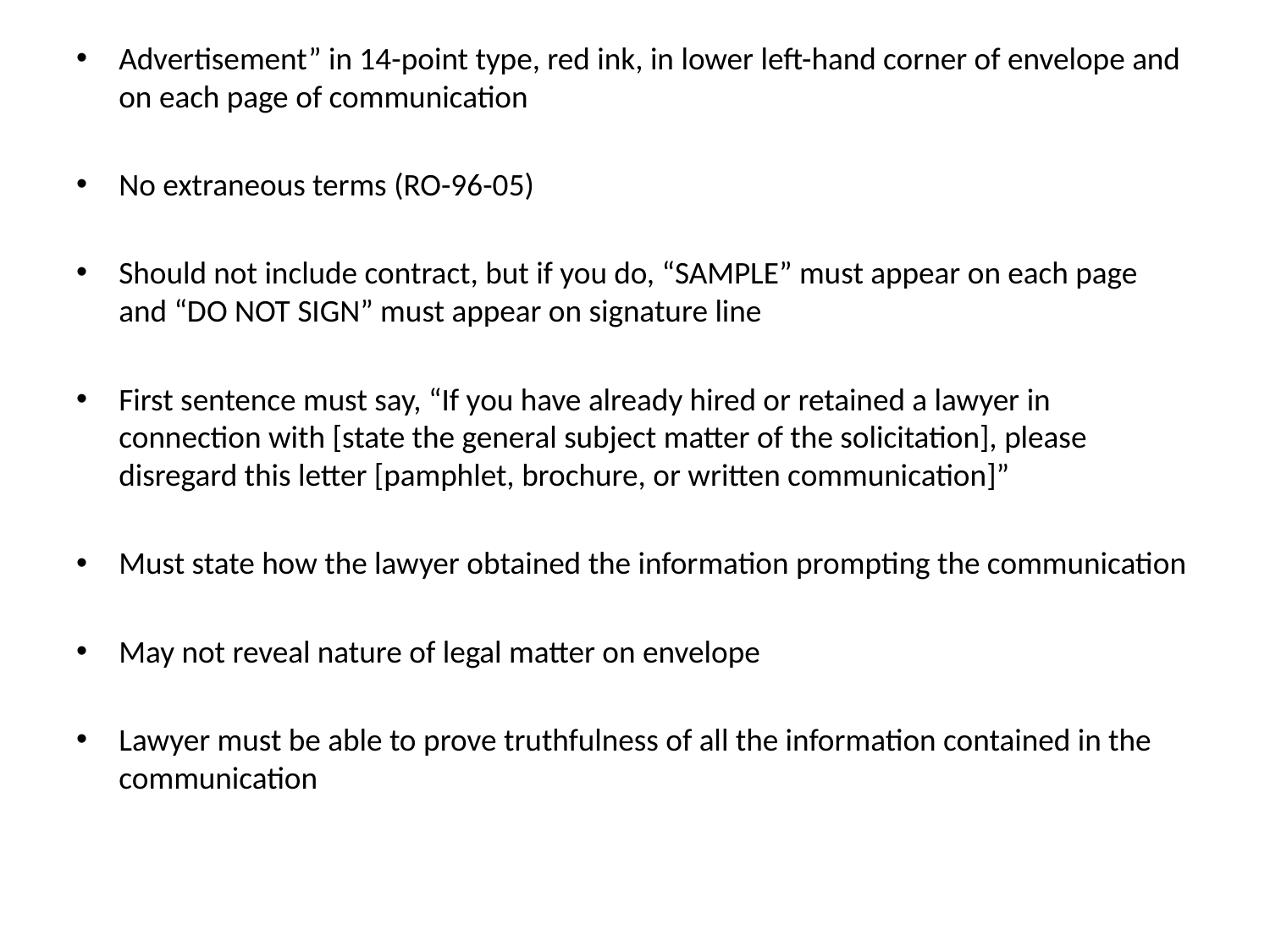

Advertisement” in 14-point type, red ink, in lower left-hand corner of envelope and on each page of communication

No extraneous terms (RO-96-05)

Should not include contract, but if you do, “SAMPLE” must appear on each page and “DO NOT SIGN” must appear on signature line

First sentence must say, “If you have already hired or retained a lawyer in connection with [state the general subject matter of the solicitation], please disregard this letter [pamphlet, brochure, or written communication]”

Must state how the lawyer obtained the information prompting the communication

May not reveal nature of legal matter on envelope

Lawyer must be able to prove truthfulness of all the information contained in the communication

#